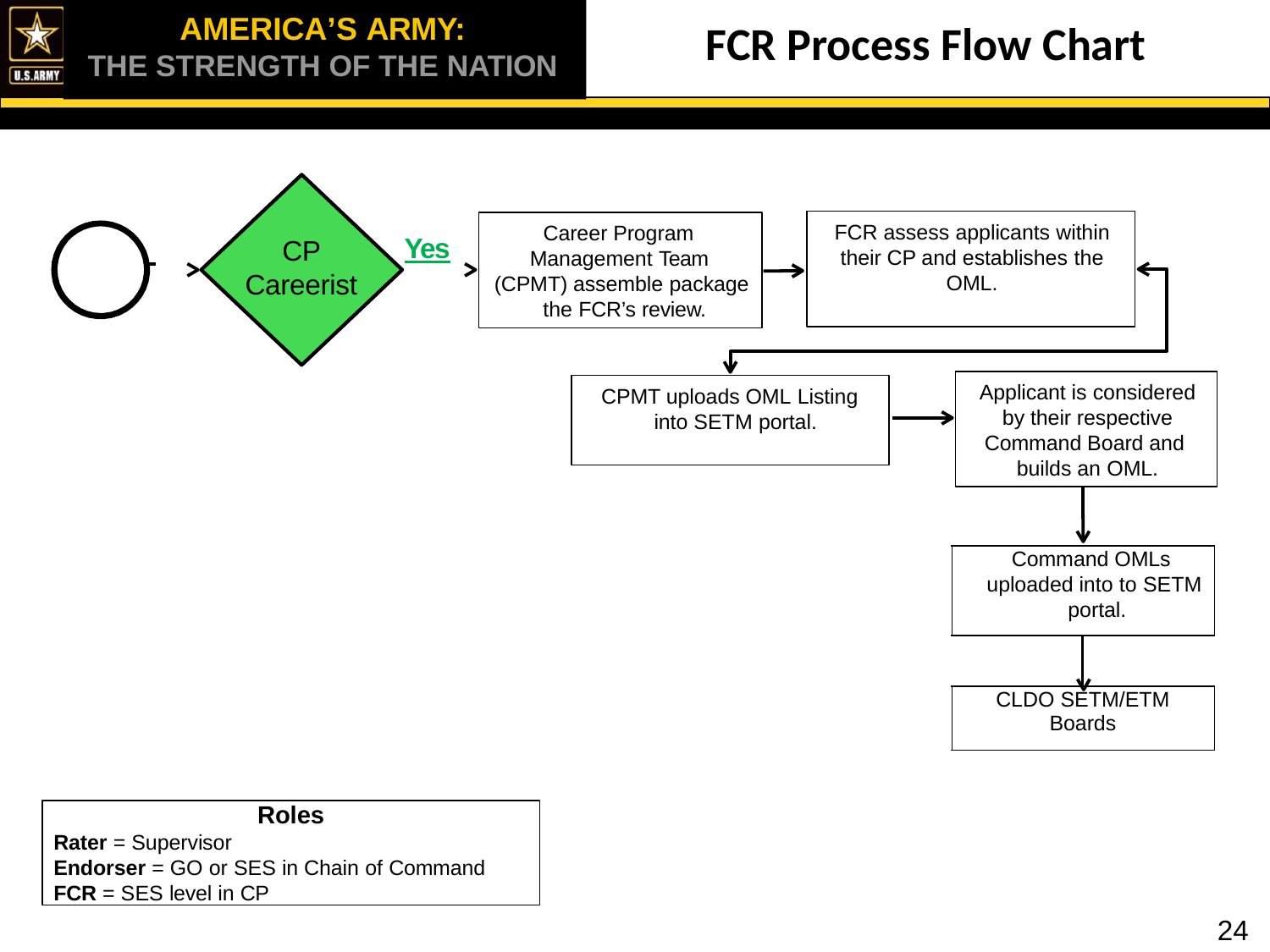

AMERICA’S ARMY:
THE STRENGTH OF THE NATION
# FCR Process Flow Chart

FCR assess applicants within  their CP and establishes the  OML.
Career Program  Management Team  (CPMT) assemble package  the FCR’s review.

Yes

CP
Careerist

Applicant is considered  by their respective  Command Board and  builds an OML.
CPMT uploads OML Listing  into SETM portal.

| Command OMLs uploaded into to SETM portal. |
| --- |
|  |
| CLDO SETM/ETM Boards |

Roles
Rater = Supervisor
Endorser = GO or SES in Chain of Command
FCR = SES level in CP
24